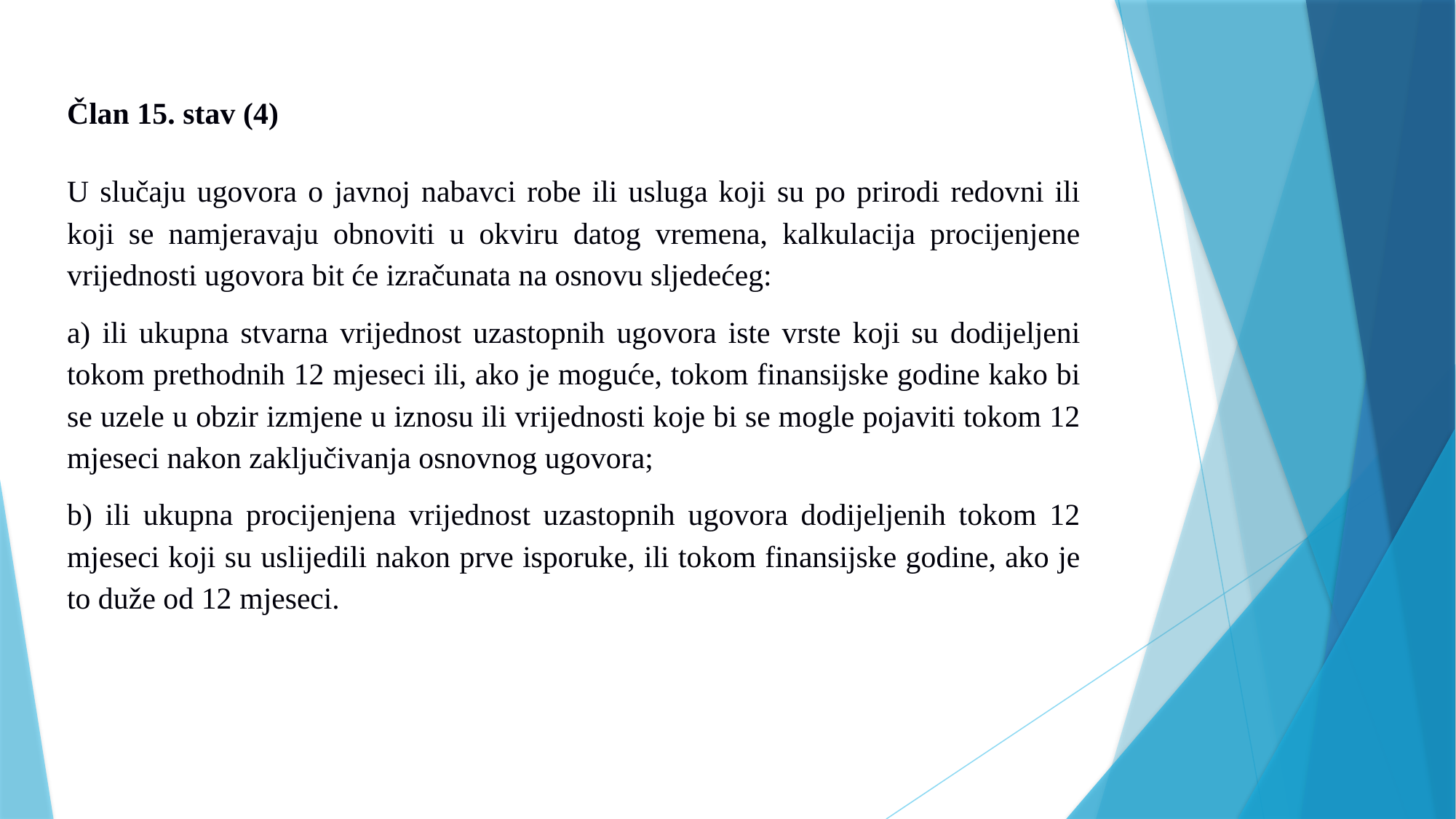

Član 15. stav (4)

U slučaju ugovora o javnoj nabavci robe ili usluga koji su po prirodi redovni ili koji se namjeravaju obnoviti u okviru datog vremena, kalkulacija procijenjene vrijednosti ugovora bit će izračunata na osnovu sljedećeg:
a) ili ukupna stvarna vrijednost uzastopnih ugovora iste vrste koji su dodijeljeni tokom prethodnih 12 mjeseci ili, ako je moguće, tokom finansijske godine kako bi se uzele u obzir izmjene u iznosu ili vrijednosti koje bi se mogle pojaviti tokom 12 mjeseci nakon zaključivanja osnovnog ugovora;
b) ili ukupna procijenjena vrijednost uzastopnih ugovora dodijeljenih tokom 12 mjeseci koji su uslijedili nakon prve isporuke, ili tokom finansijske godine, ako je to duže od 12 mjeseci.